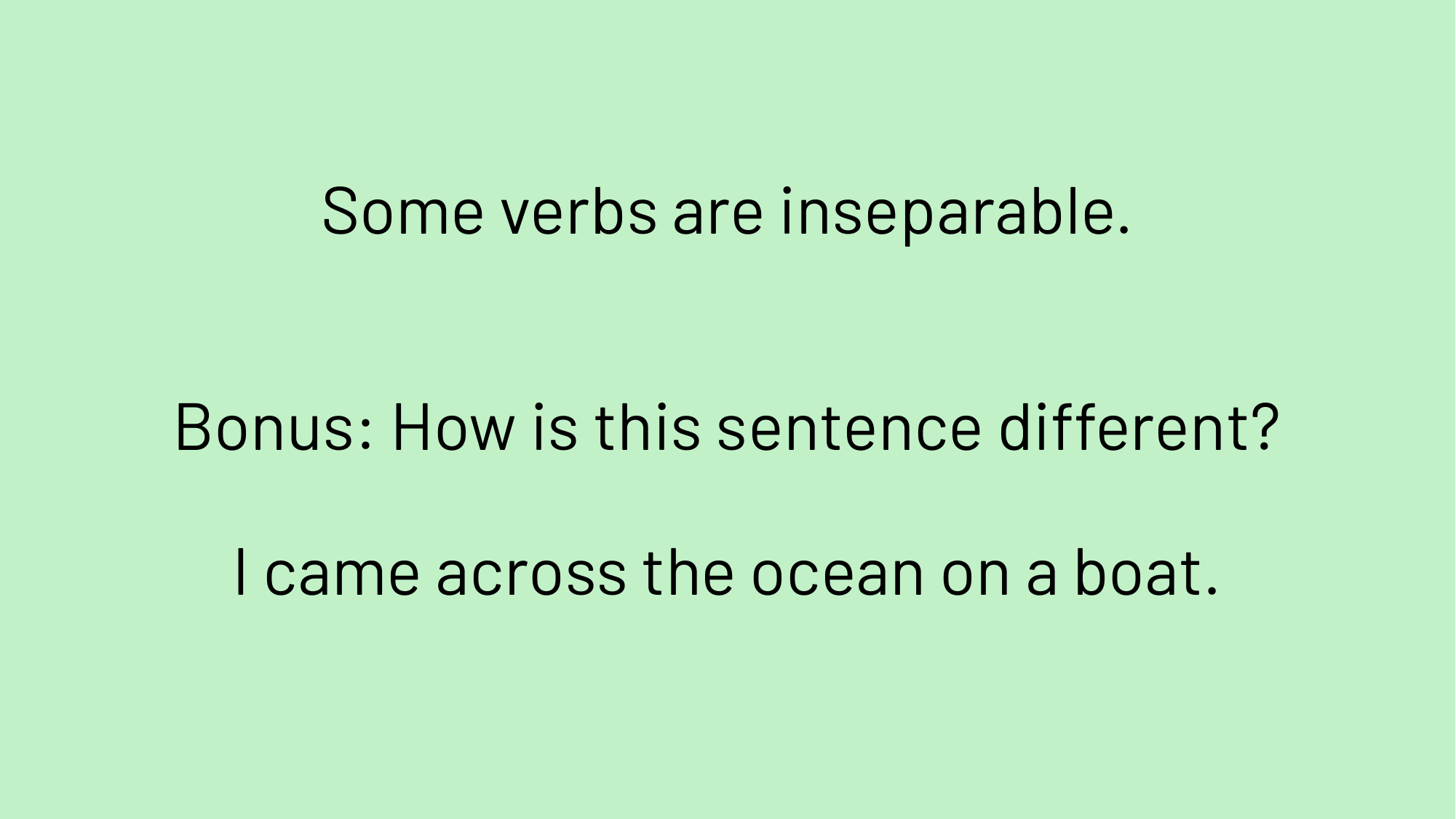

# Some verbs are inseparable. Bonus: How is this sentence different? I came across the ocean on a boat.